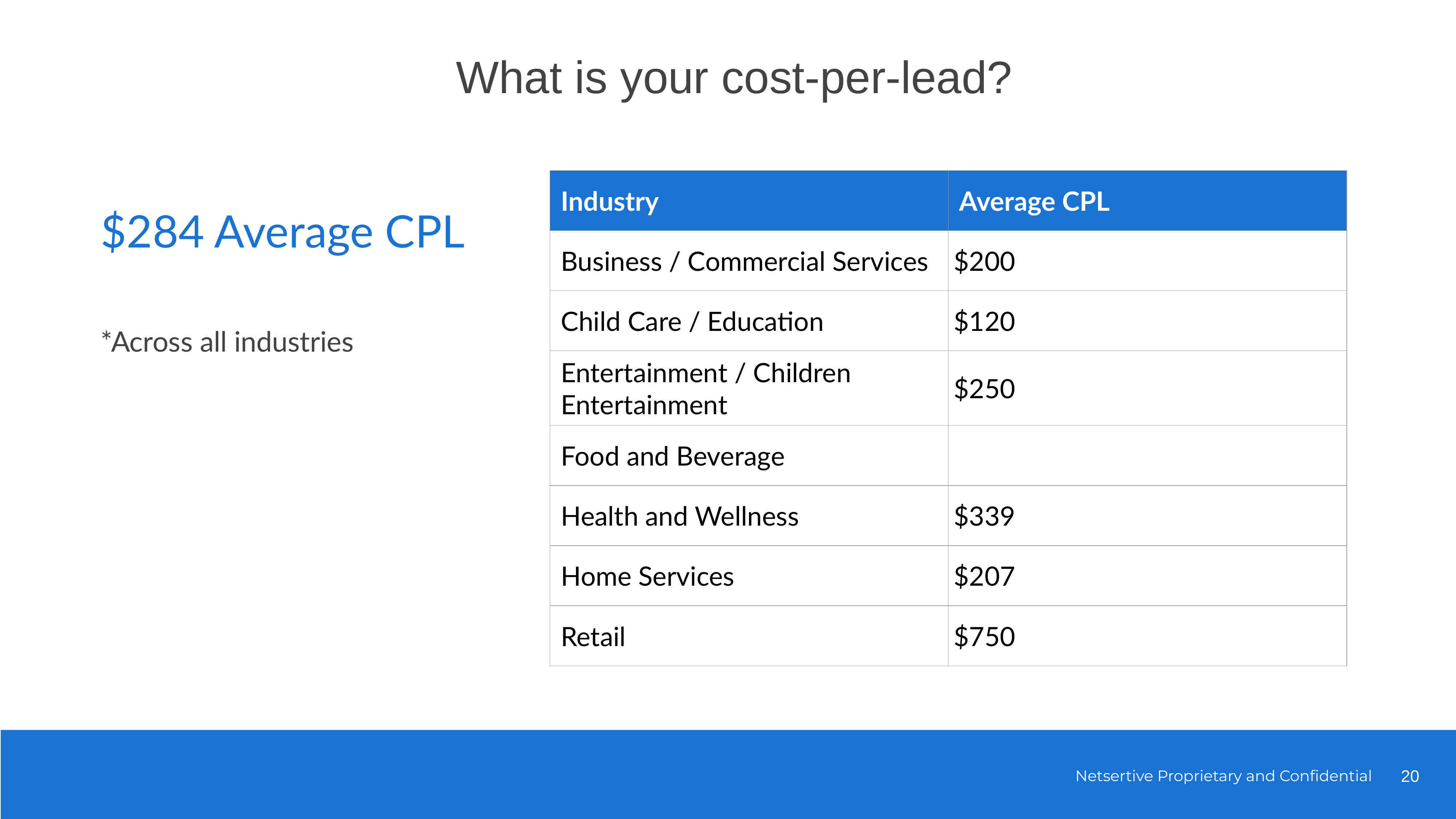

# What is your cost-per-lead?
$284 Average CPL

*Across all industries
| Industry | Average CPL |
| --- | --- |
| Business / Commercial Services | $200 |
| Child Care / Education | $120 |
| Entertainment / Children Entertainment | $250 |
| Food and Beverage |  |
| Health and Wellness | $339 |
| Home Services | $207 |
| Retail | $750 |
20
20